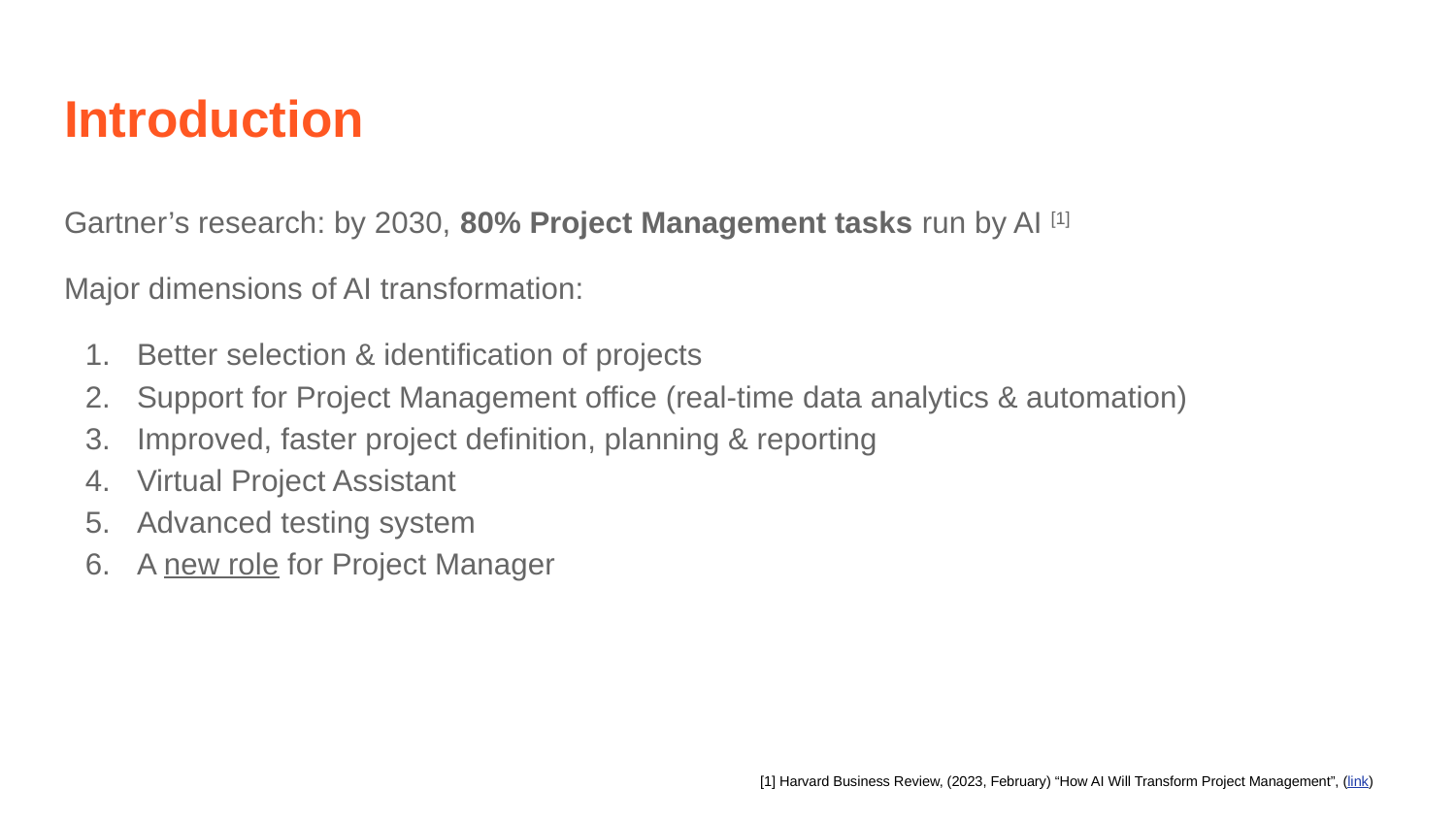

# Introduction
Gartner’s research: by 2030, 80% Project Management tasks run by AI [1]
Major dimensions of AI transformation:
Better selection & identification of projects
Support for Project Management office (real-time data analytics & automation)
Improved, faster project definition, planning & reporting
Virtual Project Assistant
Advanced testing system
A new role for Project Manager
[1] Harvard Business Review, (2023, February) “How AI Will Transform Project Management”, (link)